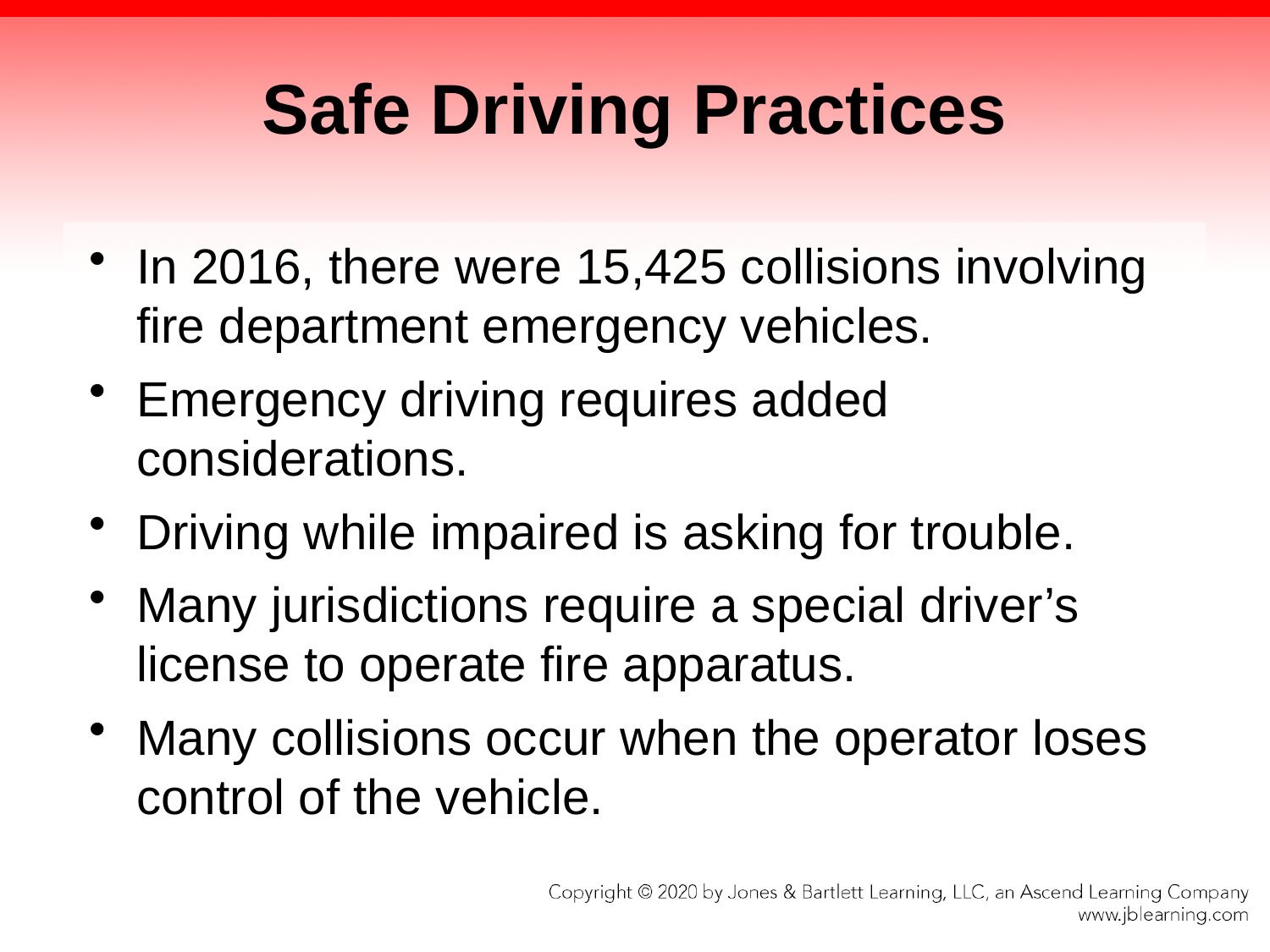

# Safe Driving Practices
In 2016, there were 15,425 collisions involving fire department emergency vehicles.
Emergency driving requires added considerations.
Driving while impaired is asking for trouble.
Many jurisdictions require a special driver’s license to operate fire apparatus.
Many collisions occur when the operator loses control of the vehicle.